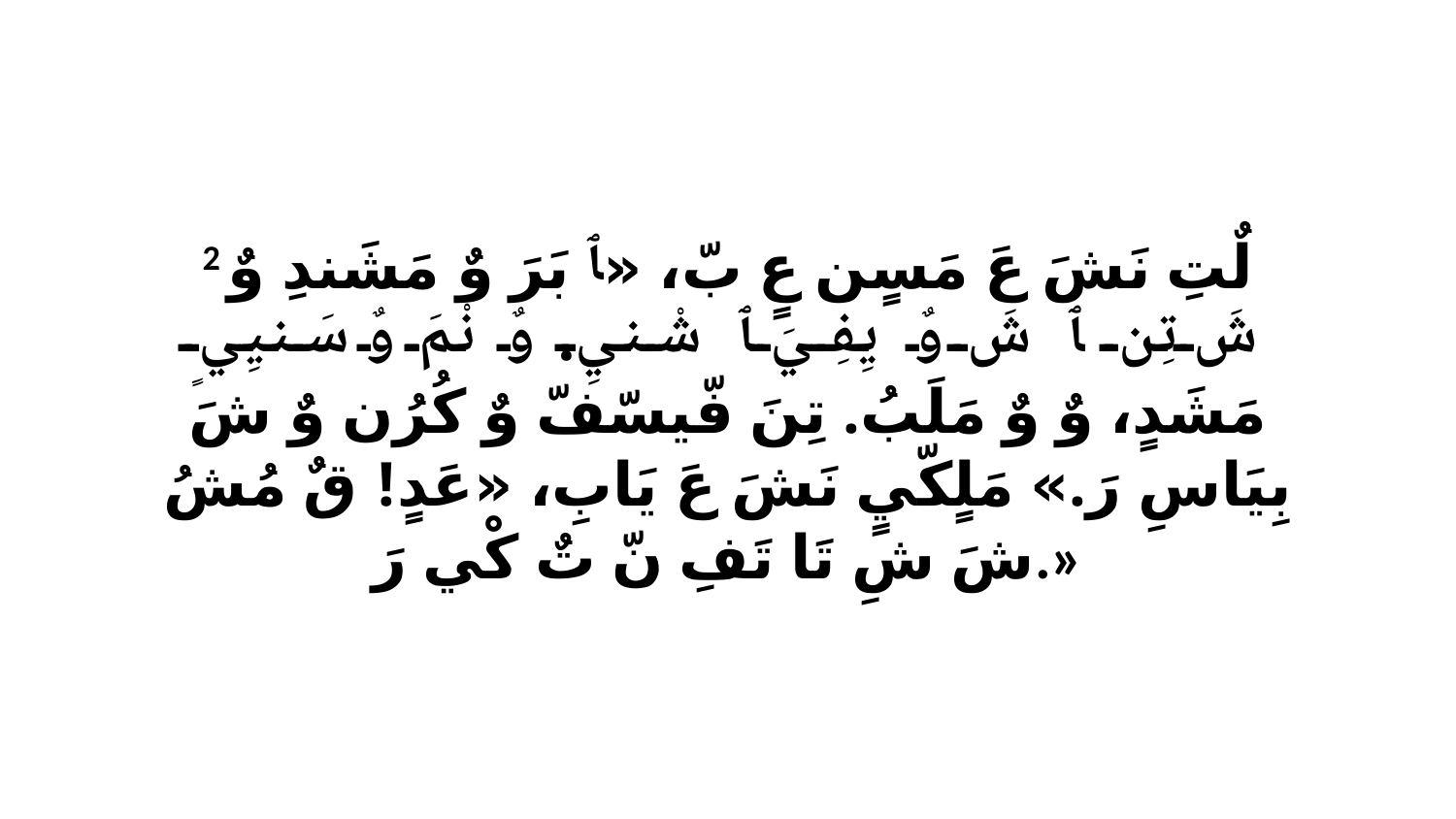

2 لٌتِ نَشَ عَ مَسٍن عٍ بّ، «ﭑ بَرَ وٌ مَشَندِ وٌ شَ تِن ﭑ شَ وٌ يِفِيَ ﭑ شْنيِ. وٌ نْمَ وٌ سَنيِيٍ مَشَدٍ، وٌ وٌ مَلَبُ. تِنَ فّيسّفّ وٌ كُرُن وٌ شَ بِيَاسِ رَ.» مَلٍكّيٍ نَشَ عَ يَابِ، «عَدٍ! قٌ مُشُ شَ شِ تَا تَفِ نّ تٌ كْي رَ.»